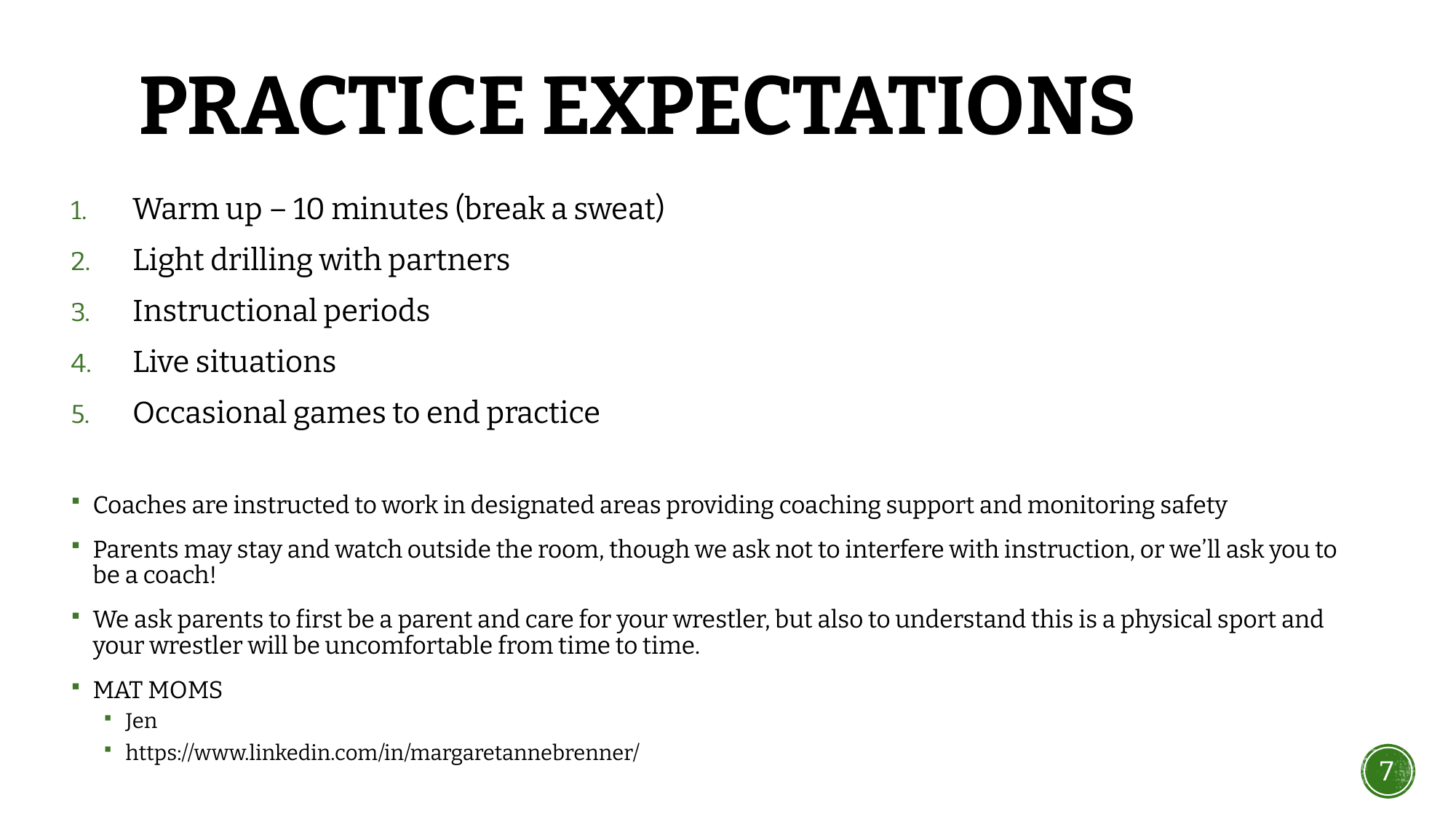

# PRACTICE EXPECTATIONS
Warm up – 10 minutes (break a sweat)
Light drilling with partners
Instructional periods
Live situations
Occasional games to end practice

Coaches are instructed to work in designated areas providing coaching support and monitoring safety
Parents may stay and watch outside the room, though we ask not to interfere with instruction, or we’ll ask you to be a coach!
We ask parents to first be a parent and care for your wrestler, but also to understand this is a physical sport and your wrestler will be uncomfortable from time to time.
MAT MOMS
Jen
https://www.linkedin.com/in/margaretannebrenner/

7